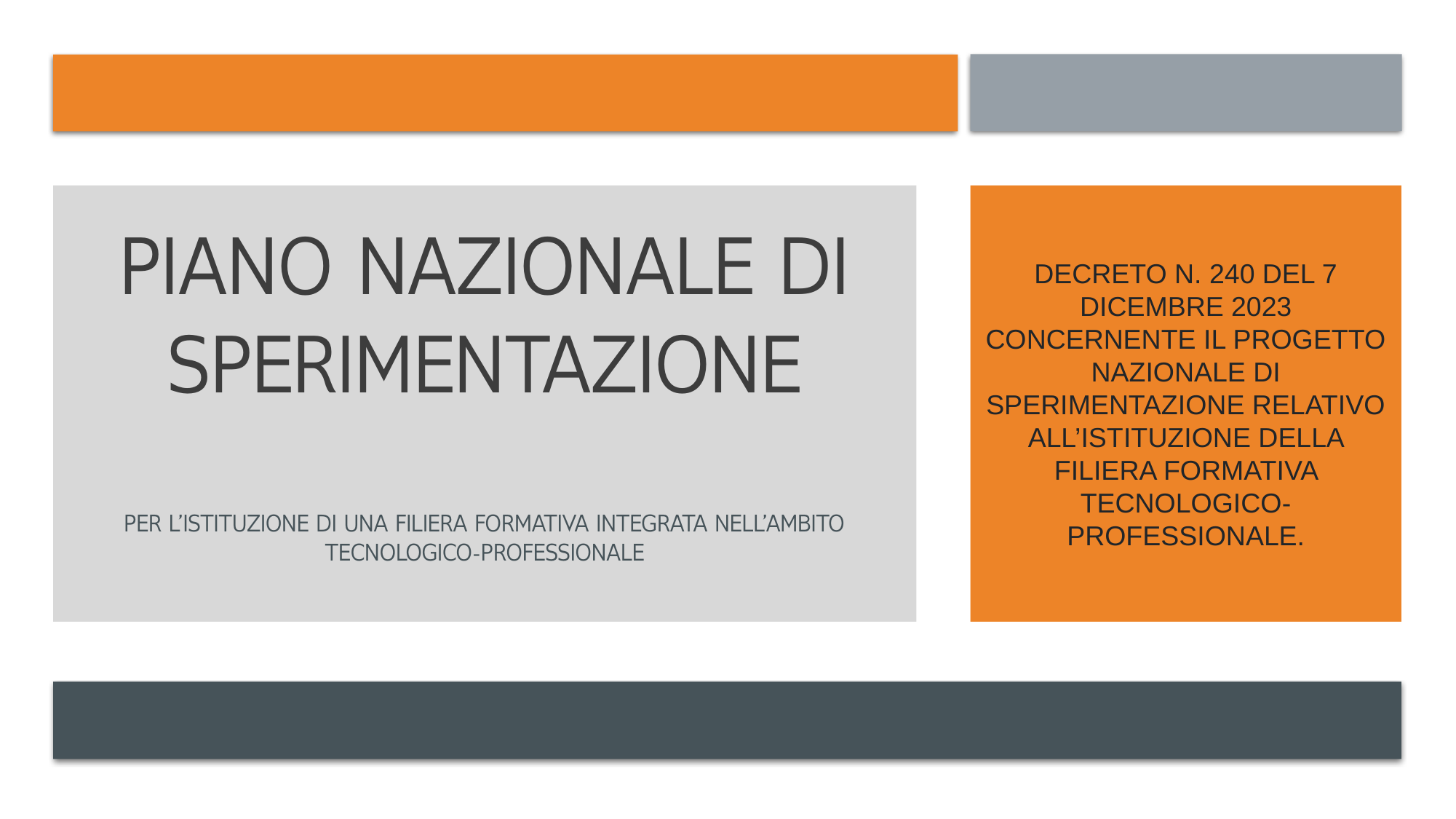

# Piano Nazionale di sperimentazIONE Per l’istituzione di una filiera formativa integrata nell’ambito tecnologico-professionale
decreto n. 240 del 7 dicembre 2023 concernente il progetto nazionale di sperimentazione relativo all’istituzione della filiera formativa tecnologico-professionale.